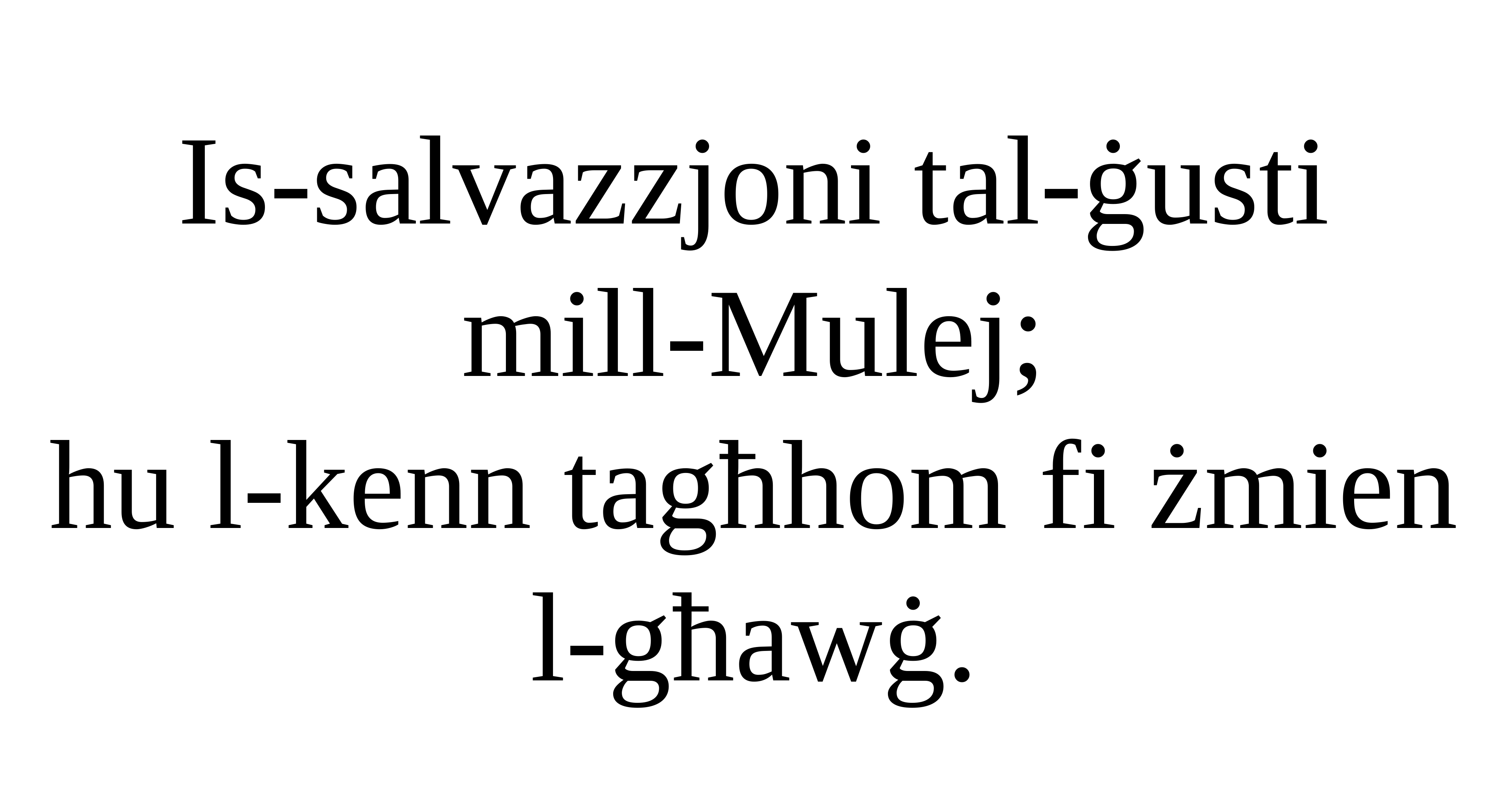

Is-salvazzjoni tal-ġusti mill-Mulej;
hu l-kenn tagħhom fi żmien l-għawġ.